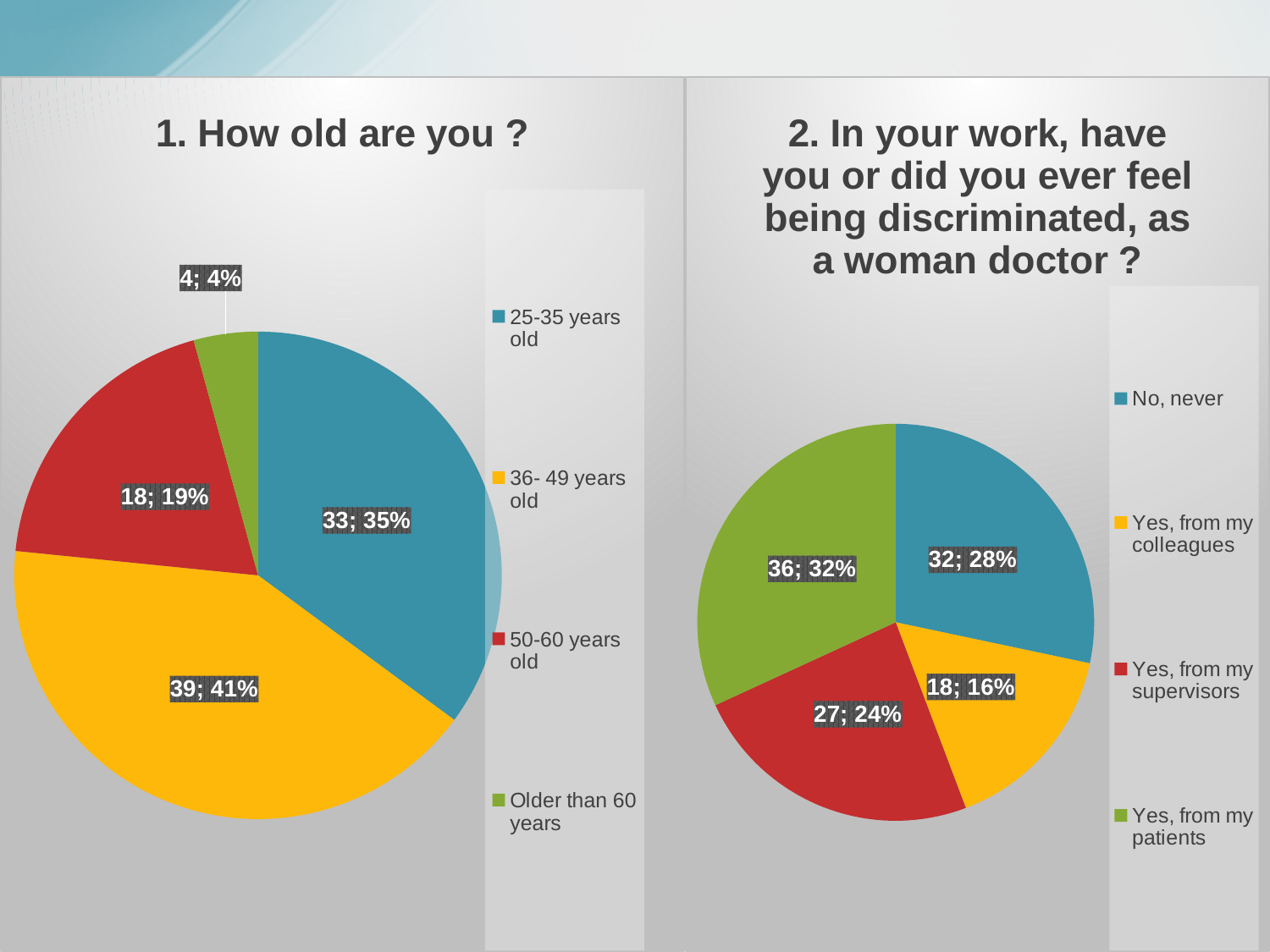

### Chart: 1. How old are you ?

| Category | 1. How old Are You ? |
|---|---|
| 25-35 years old | 33.0 |
| 36- 49 years old | 39.0 |
| 50-60 years old | 18.0 |
| Older than 60 years | 4.0 |

### Chart: 2. In your work, have you or did you ever feel being discriminated, as a woman doctor ?

| Category | 2. In your work, have you or did you ever feel being discriminated, as a woman doctor ? |
|---|---|
| No, never | 32.0 |
| Yes, from my colleagues | 18.0 |
| Yes, from my supervisors | 27.0 |
| Yes, from my patients | 36.0 |